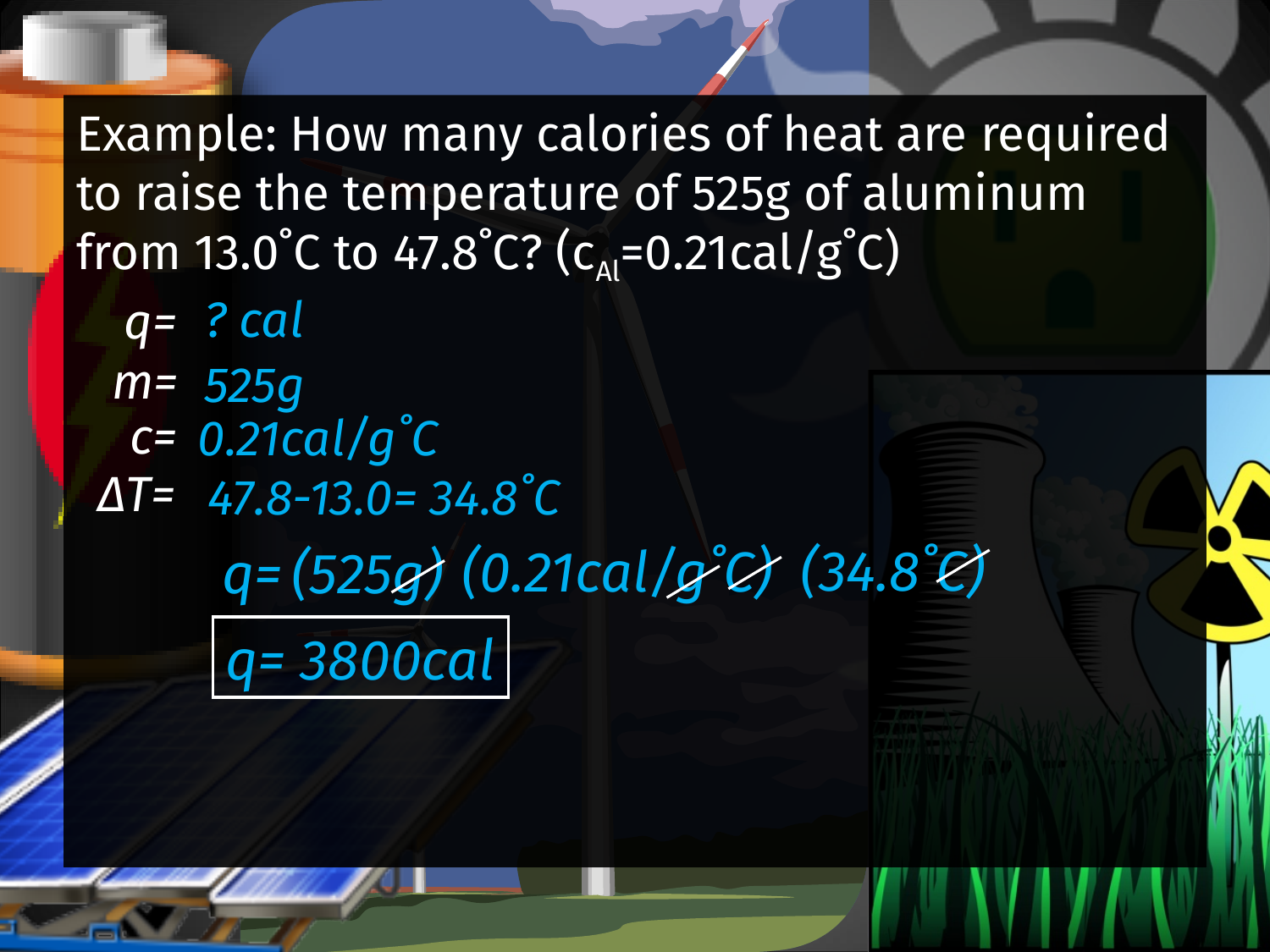

Example: How many calories of heat are required to raise the temperature of 525g of aluminum from 13.0˚C to 47.8˚C? (cAl=0.21cal/g˚C)
? cal
q=
m=
525g
c=
0.21cal/g˚C
ΔT=
47.8-13.0= 34.8˚C
(34.8˚C)
(0.21cal/g˚C)
q=
(525g)
q= 3800cal